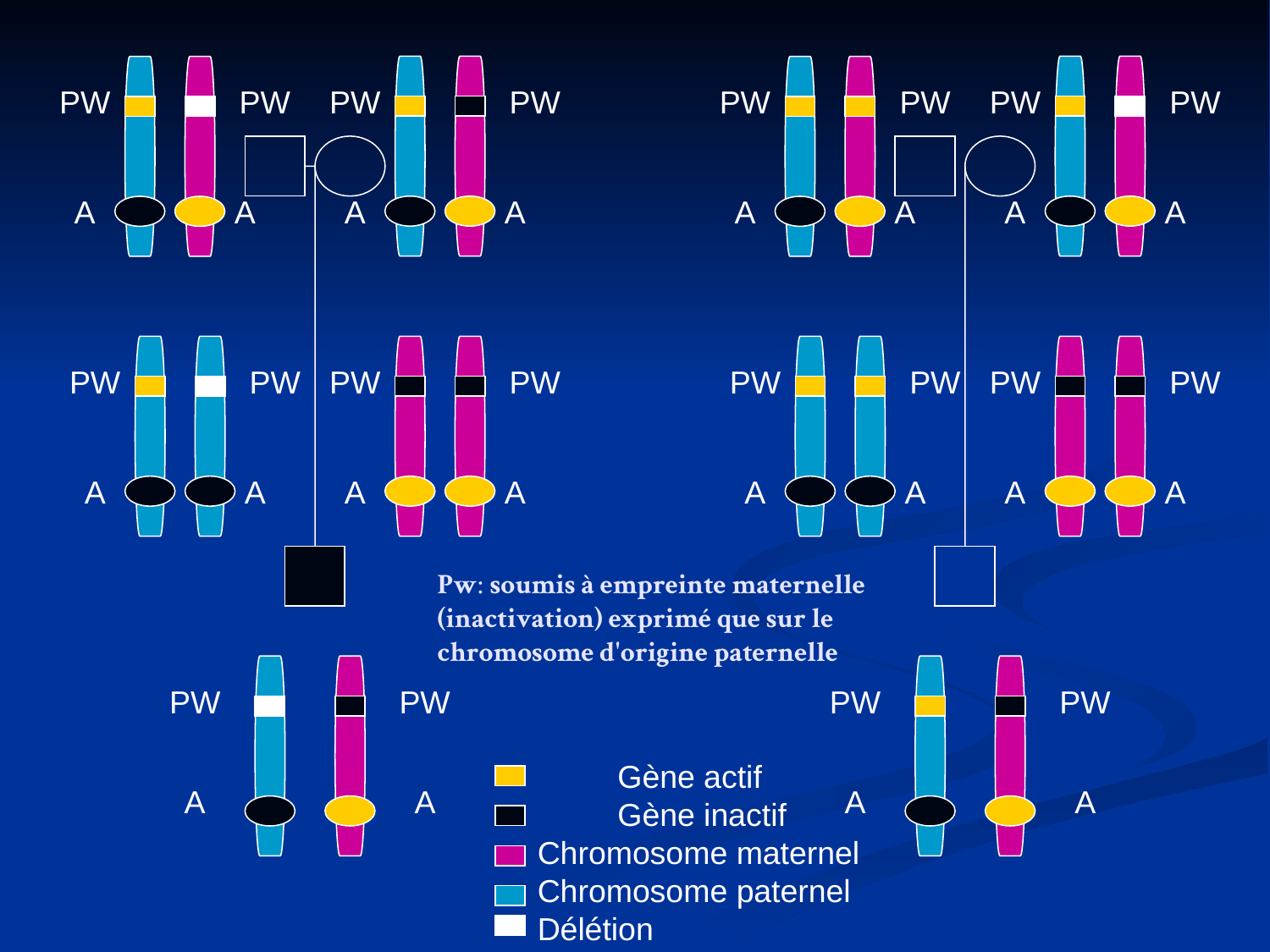

PW
PW
PW
PW
PW
PW
PW
PW

A
A
A
A
A
A
A
A

PW
PW
PW
PW
PW
PW
PW
PW

A
A
A
A
A
A
A
A

Pw: soumis à empreinte maternelle (inactivation) exprimé que sur le chromosome d'origine paternelle

PW
PW
PW
PW

         Gène actif
         Gène inactif
Chromosome maternel
Chromosome paternel
Délétion

A
A
A
A